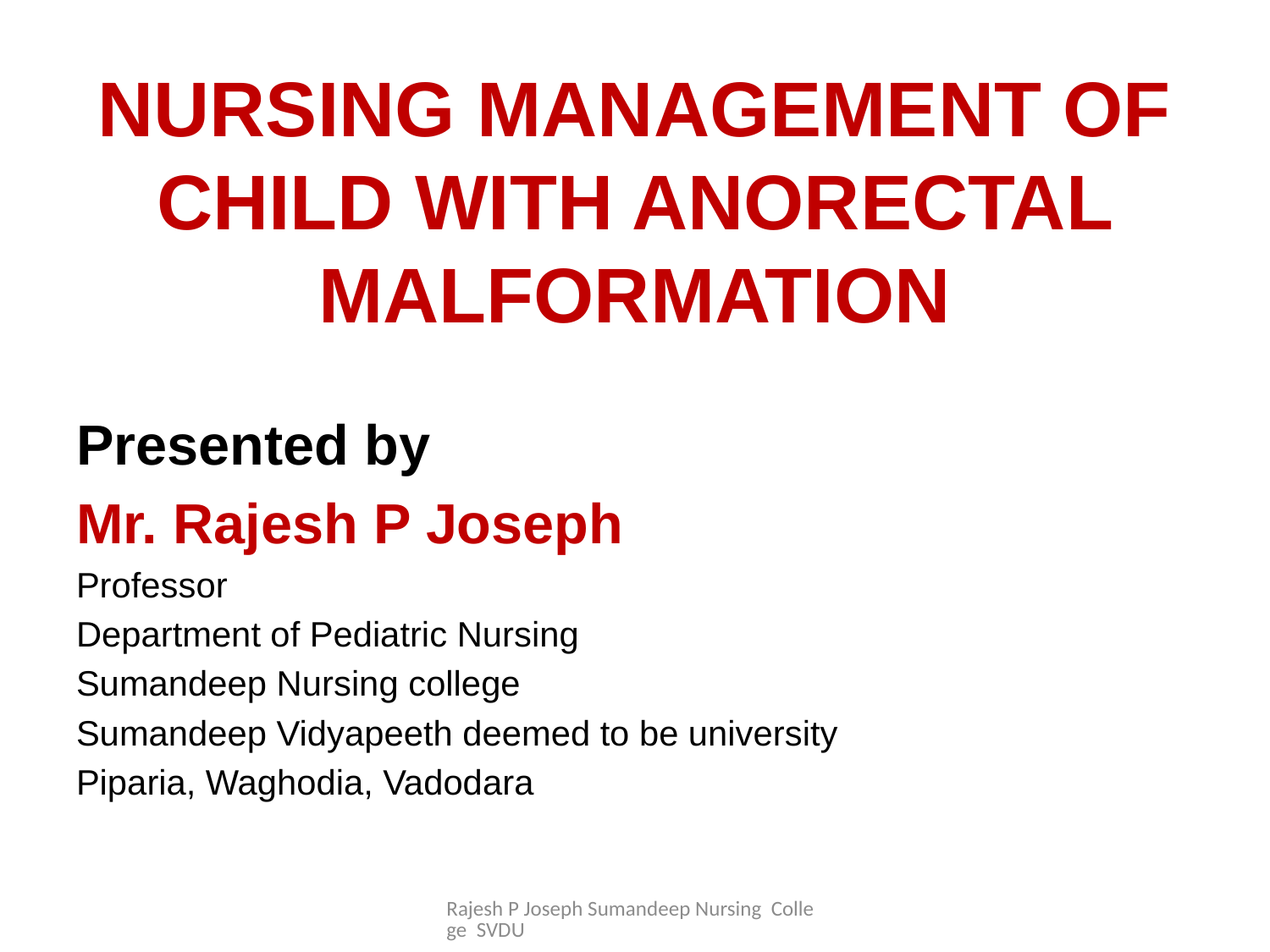

# NURSING MANAGEMENT OF CHILD WITH ANORECTAL MALFORMATION
Presented by
Mr. Rajesh P Joseph
Professor
Department of Pediatric Nursing
Sumandeep Nursing college
Sumandeep Vidyapeeth deemed to be university
Piparia, Waghodia, Vadodara
Rajesh P Joseph Sumandeep Nursing  College  SVDU